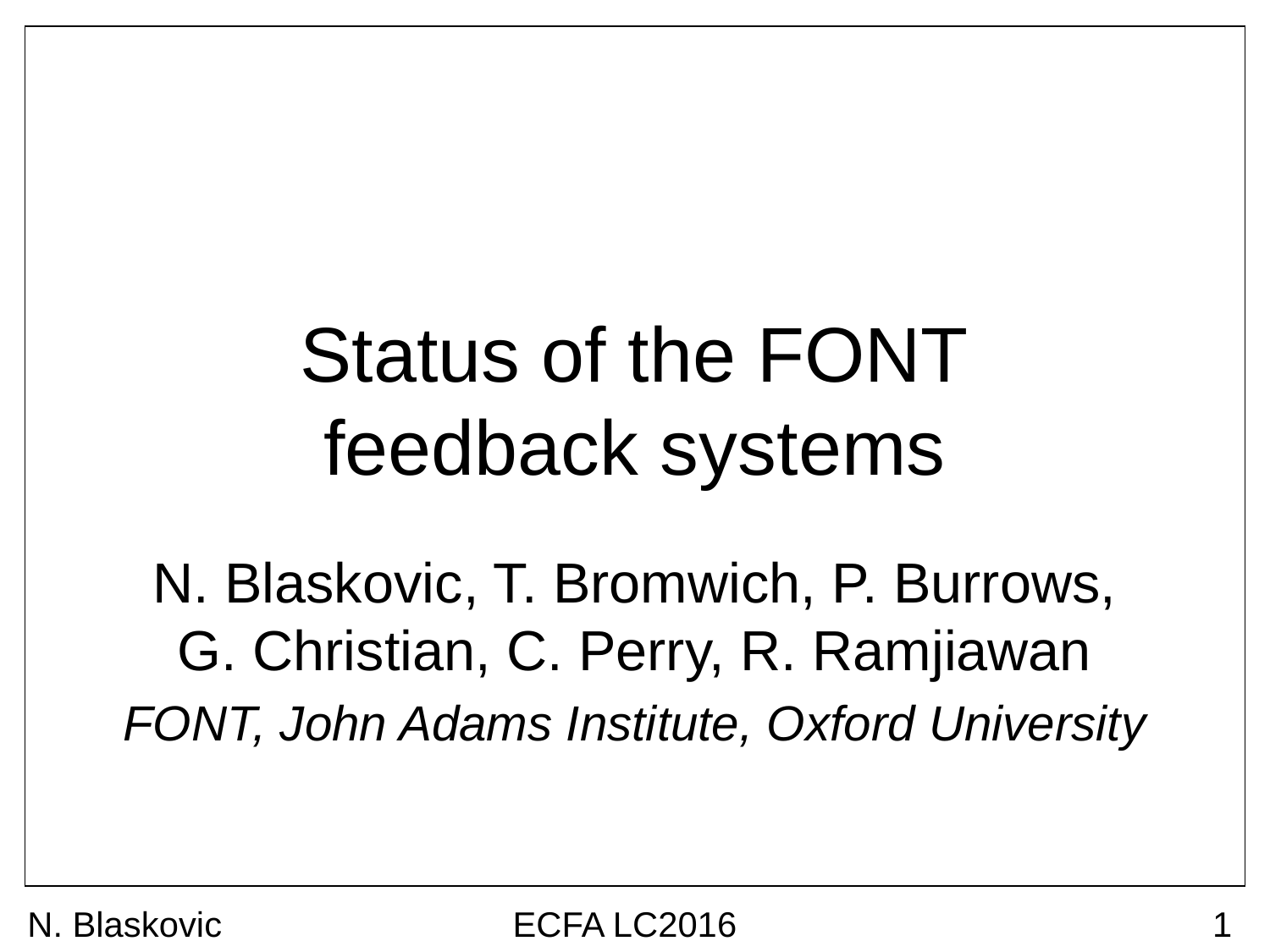

# Status of the FONT feedback systems
N. Blaskovic, T. Bromwich, P. Burrows,
G. Christian, C. Perry, R. Ramjiawan
FONT, John Adams Institute, Oxford University
N. Blaskovic
ECFA LC2016
1